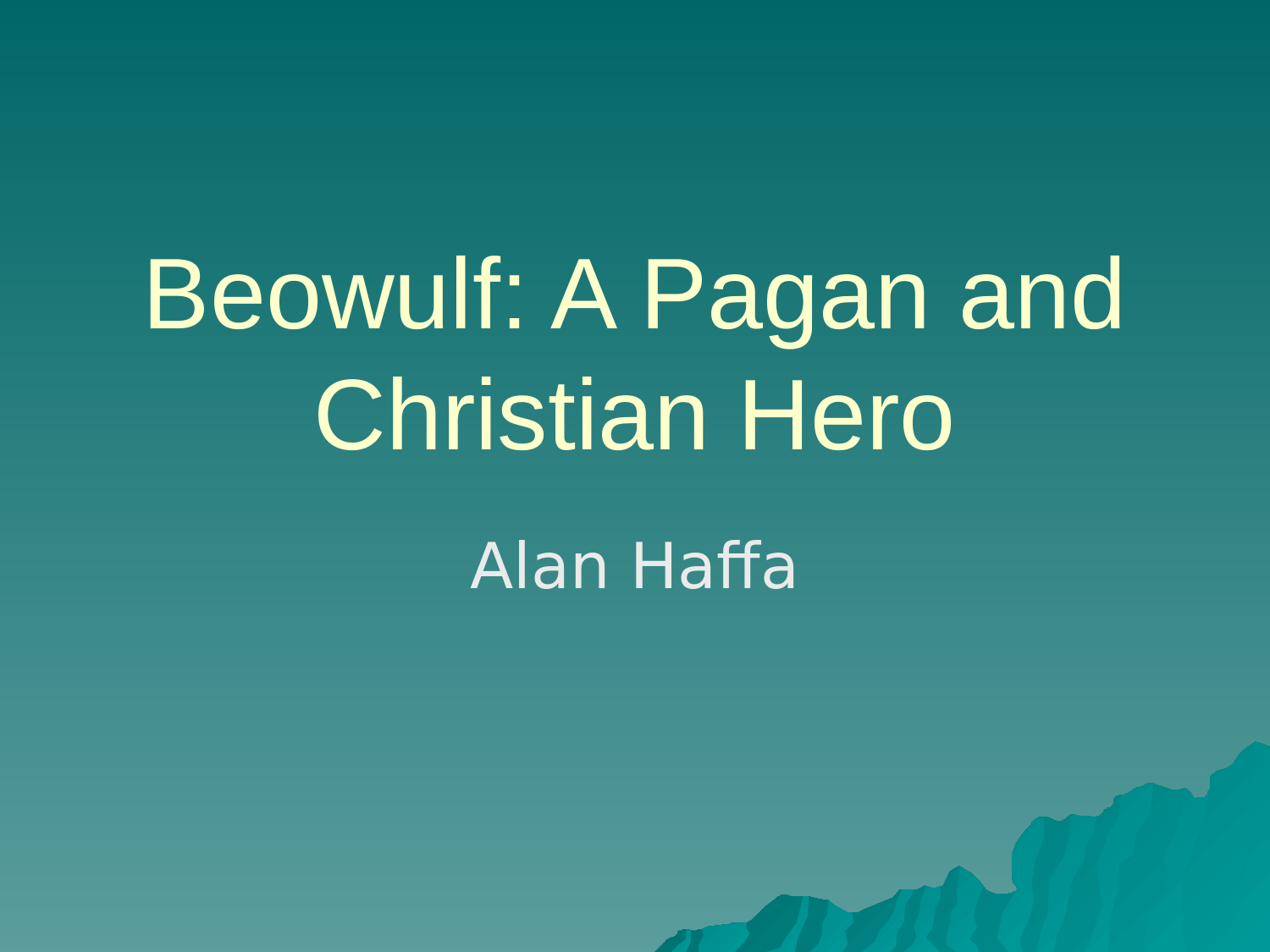

# Beowulf: A Pagan and Christian Hero
Alan Haffa